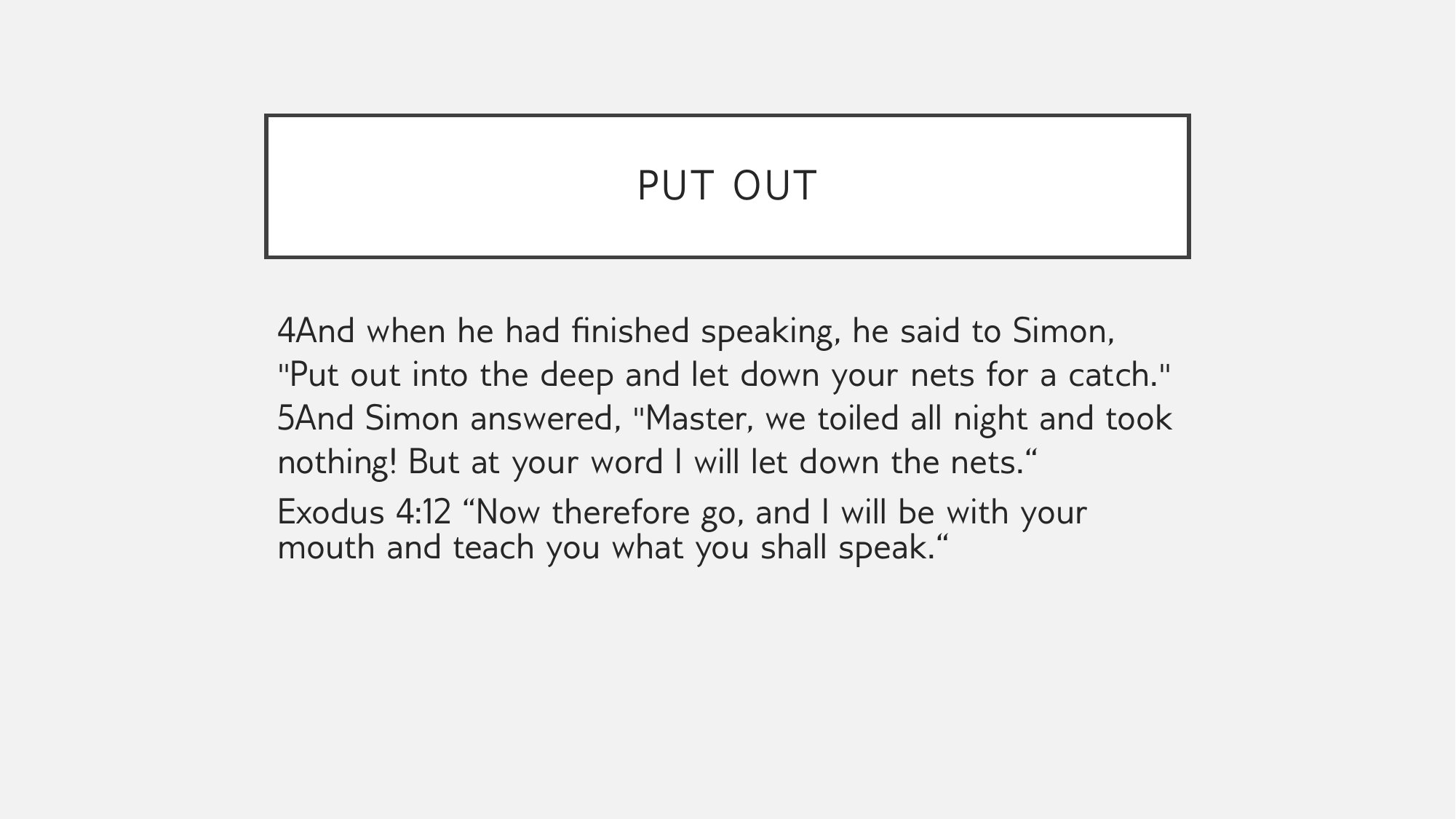

# PUT OUT
4And when he had finished speaking, he said to Simon, "Put out into the deep and let down your nets for a catch." 5And Simon answered, "Master, we toiled all night and took nothing! But at your word I will let down the nets.“
Exodus 4:12 “Now therefore go, and I will be with your mouth and teach you what you shall speak.“